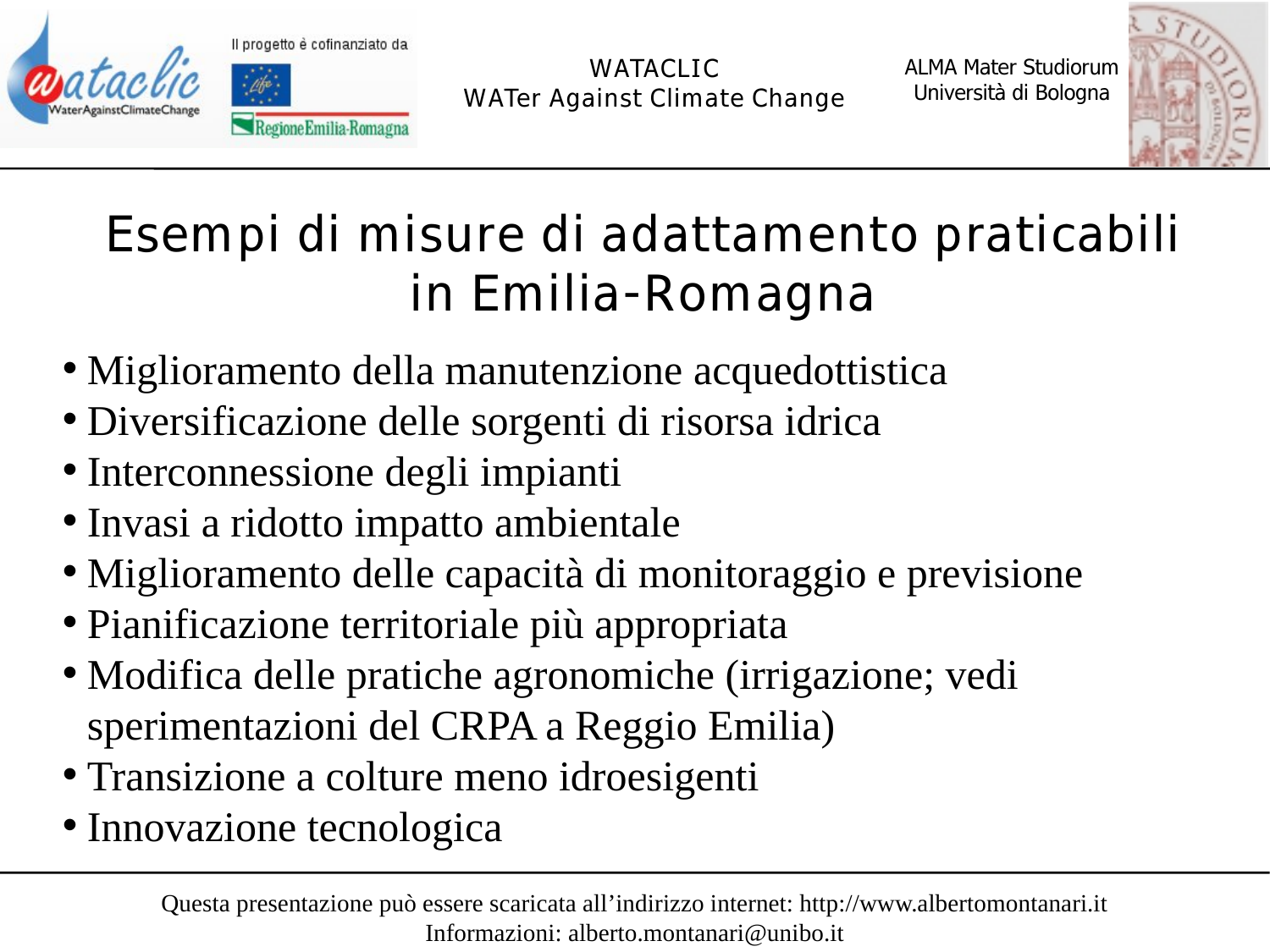

Esempi di misure di adattamento praticabili in Emilia-Romagna
Miglioramento della manutenzione acquedottistica
Diversificazione delle sorgenti di risorsa idrica
Interconnessione degli impianti
Invasi a ridotto impatto ambientale
Miglioramento delle capacità di monitoraggio e previsione
Pianificazione territoriale più appropriata
Modifica delle pratiche agronomiche (irrigazione; vedi sperimentazioni del CRPA a Reggio Emilia)
Transizione a colture meno idroesigenti
Innovazione tecnologica